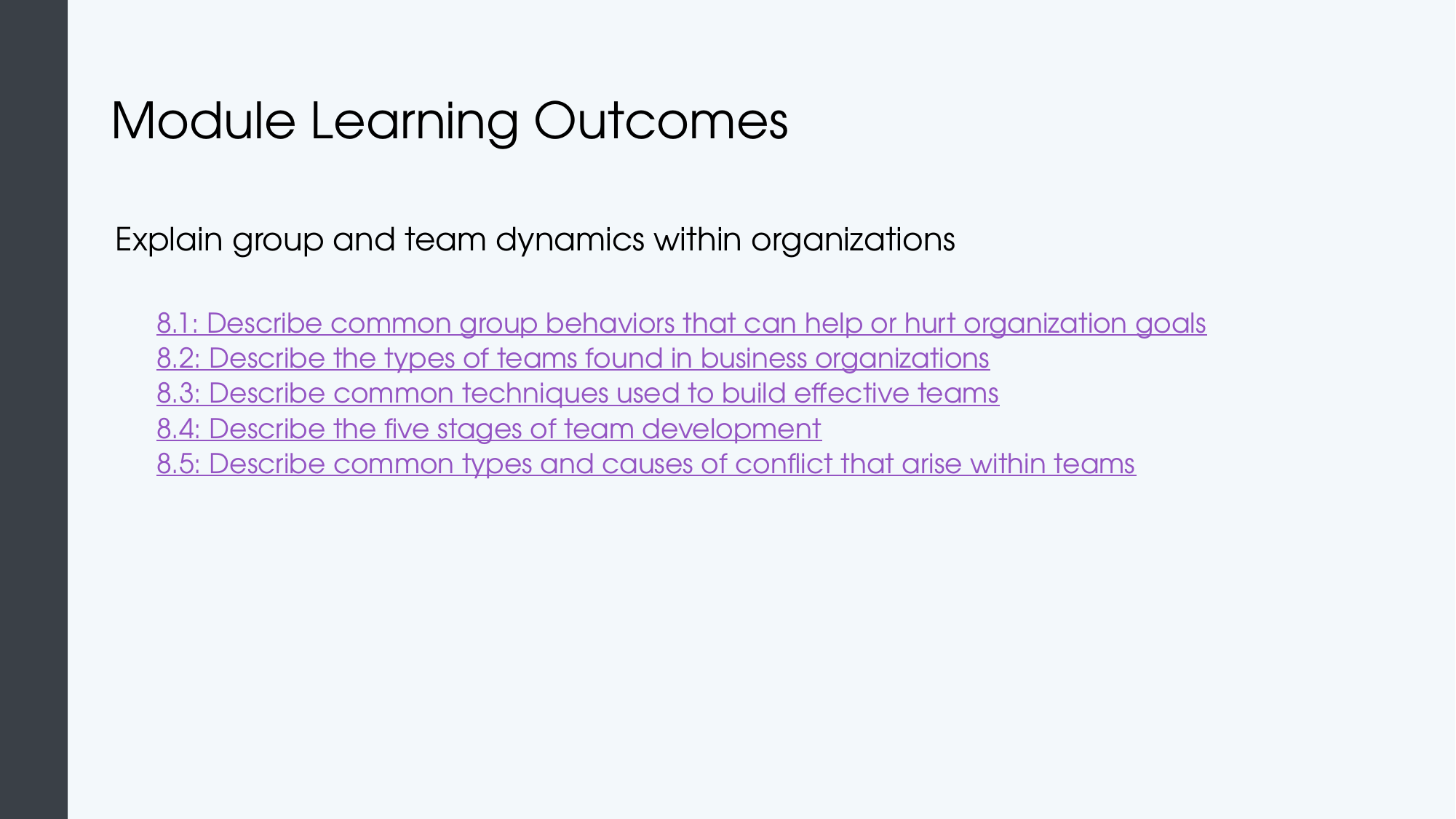

# Module Learning Outcomes
Explain group and team dynamics within organizations

8.1: Describe common group behaviors that can help or hurt organization goals
8.2: Describe the types of teams found in business organizations
8.3: Describe common techniques used to build effective teams
8.4: Describe the five stages of team development
8.5: Describe common types and causes of conflict that arise within teams